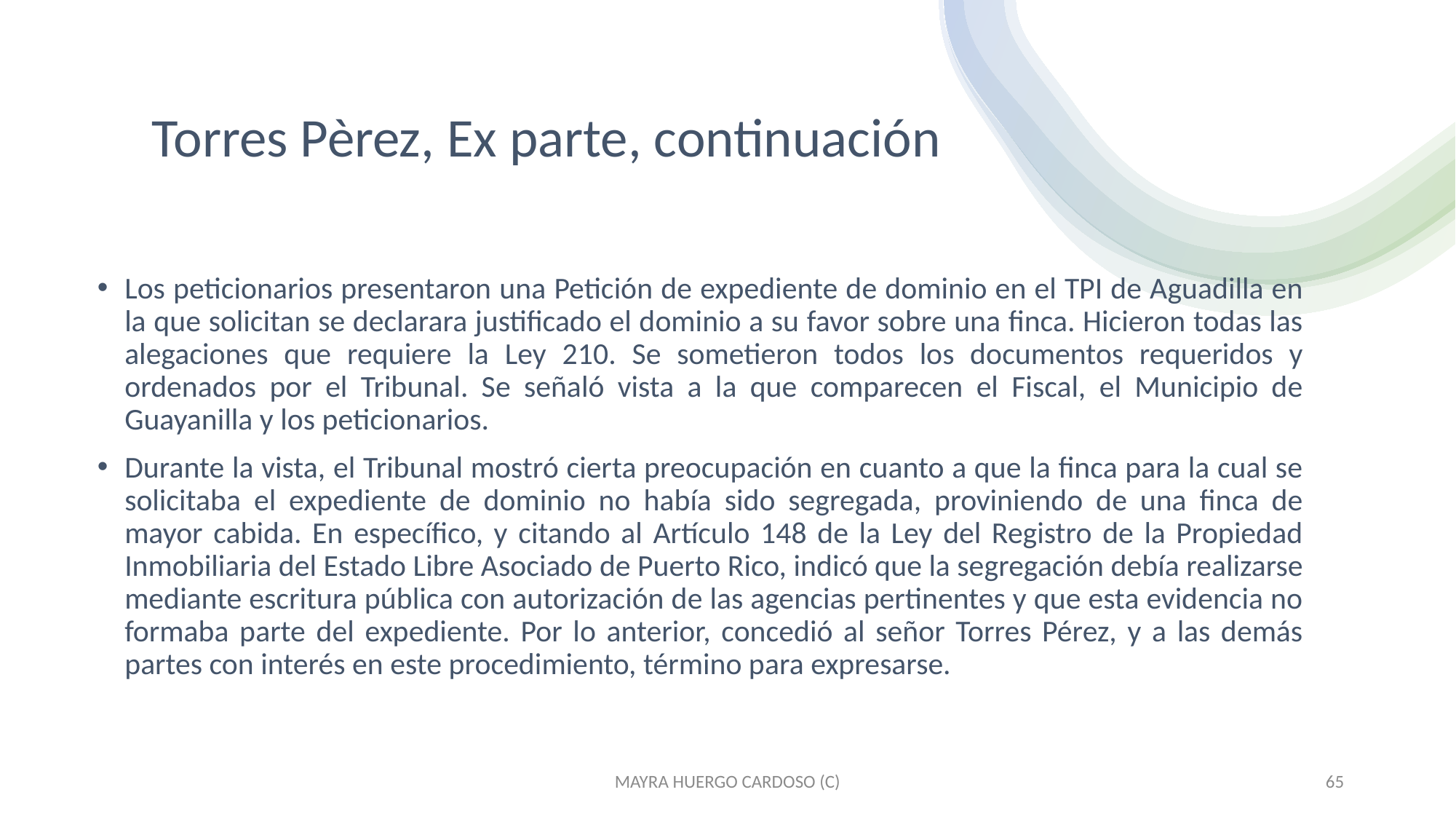

# Torres Pèrez, Ex parte, continuación
Los peticionarios presentaron una Petición de expediente de dominio en el TPI de Aguadilla en la que solicitan se declarara justificado el dominio a su favor sobre una finca. Hicieron todas las alegaciones que requiere la Ley 210. Se sometieron todos los documentos requeridos y ordenados por el Tribunal. Se señaló vista a la que comparecen el Fiscal, el Municipio de Guayanilla y los peticionarios.
Durante la vista, el Tribunal mostró cierta preocupación en cuanto a que la finca para la cual se solicitaba el expediente de dominio no había sido segregada, proviniendo de una finca de mayor cabida. En específico, y citando al Artículo 148 de la Ley del Registro de la Propiedad Inmobiliaria del Estado Libre Asociado de Puerto Rico, indicó que la segregación debía realizarse mediante escritura pública con autorización de las agencias pertinentes y que esta evidencia no formaba parte del expediente. Por lo anterior, concedió al señor Torres Pérez, y a las demás partes con interés en este procedimiento, término para expresarse.
MAYRA HUERGO CARDOSO (C)
65